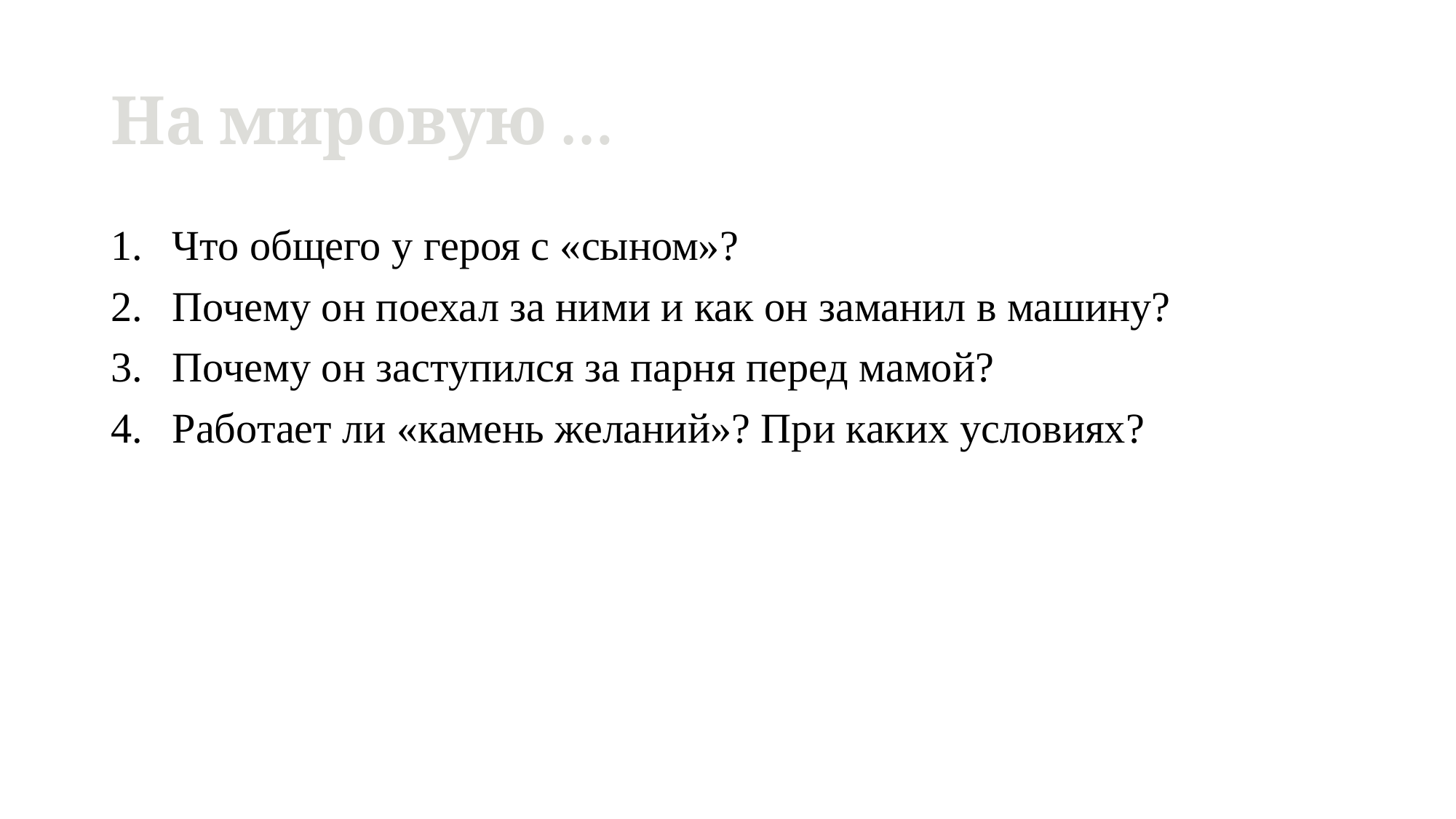

# На мировую …
Что общего у героя с «сыном»?
Почему он поехал за ними и как он заманил в машину?
Почему он заступился за парня перед мамой?
Работает ли «камень желаний»? При каких условиях?